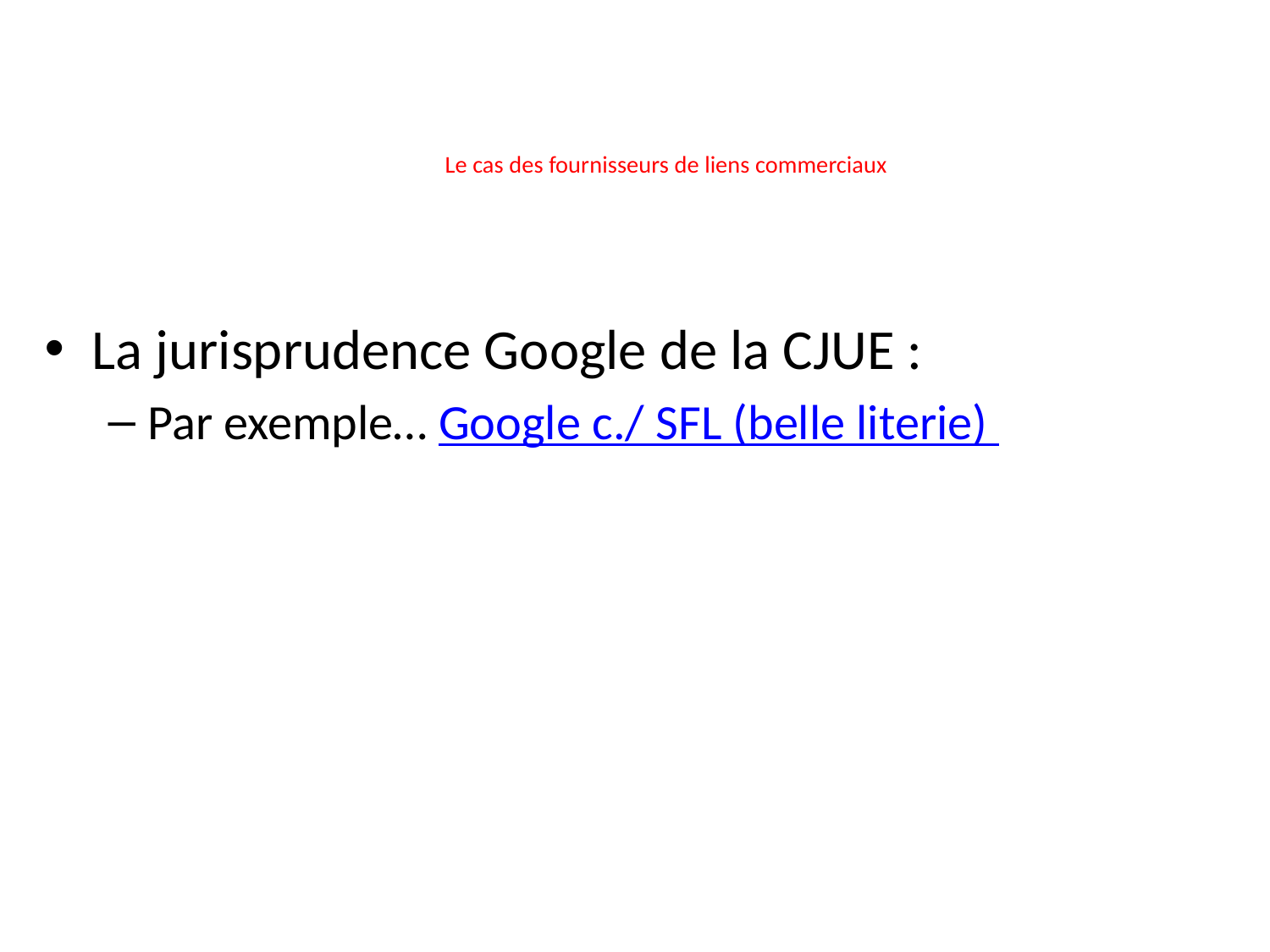

# Le cas des fournisseurs de liens commerciaux
La jurisprudence Google de la CJUE :
Par exemple… Google c./ SFL (belle literie)